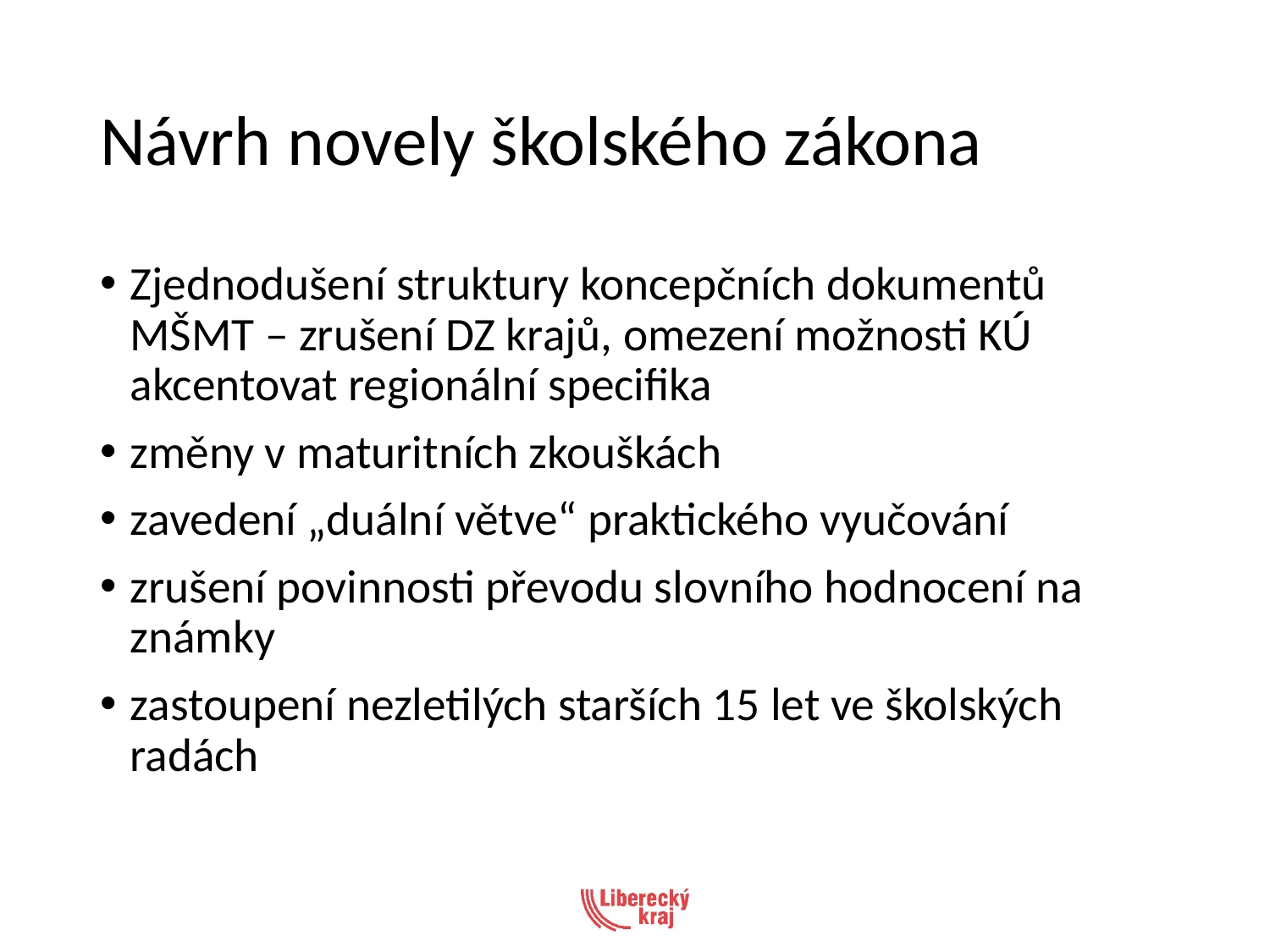

# Návrh novely školského zákona
Zjednodušení struktury koncepčních dokumentů MŠMT – zrušení DZ krajů, omezení možnosti KÚ akcentovat regionální specifika
změny v maturitních zkouškách
zavedení „duální větve“ praktického vyučování
zrušení povinnosti převodu slovního hodnocení na známky
zastoupení nezletilých starších 15 let ve školských radách